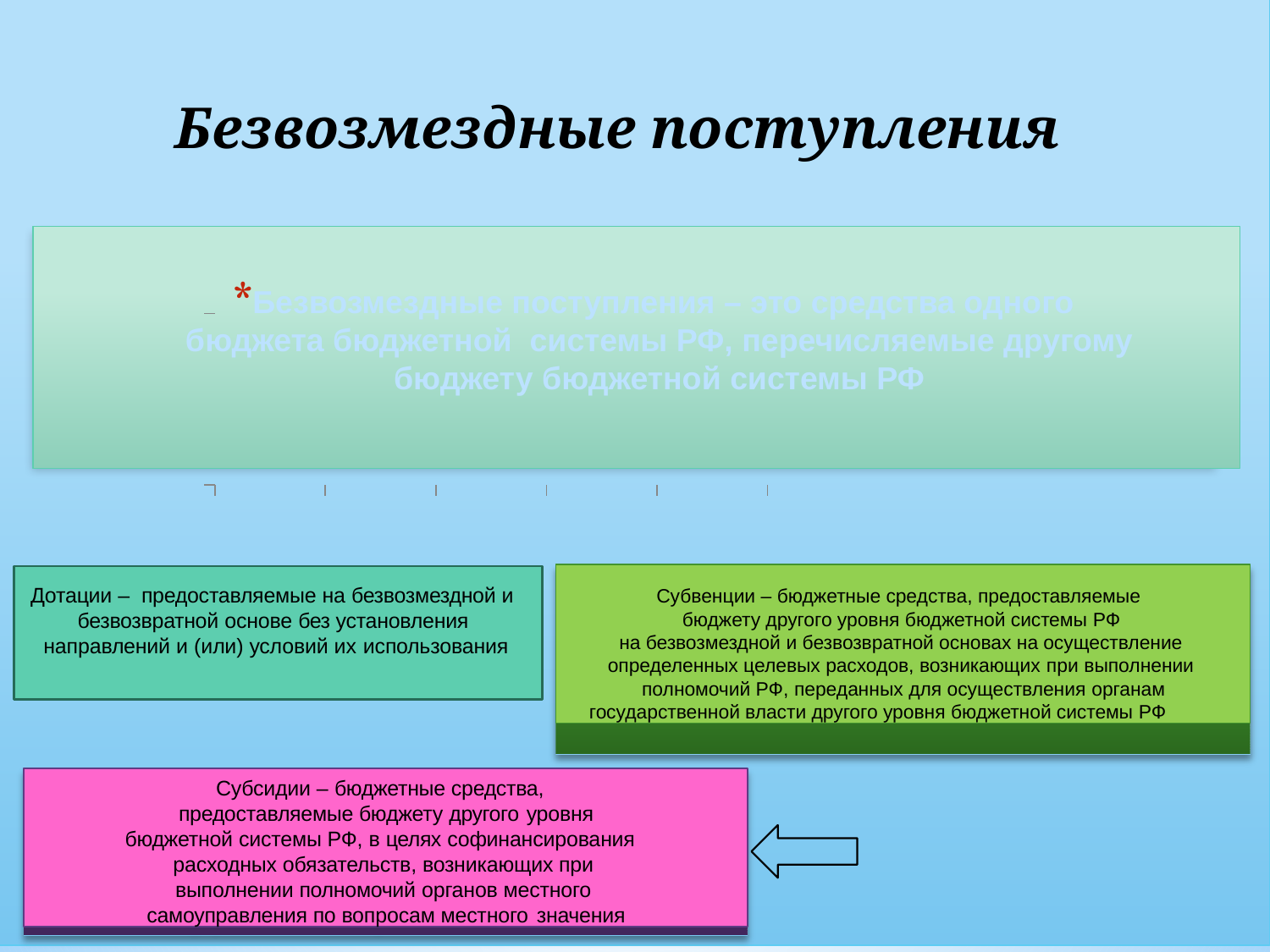

Безвозмездные поступления

# Безвозмездные поступления – это средства одного бюджета бюджетной  системы РФ, перечисляемые другому бюджету бюджетной системы РФ

Субвенции – бюджетные средства, предоставляемые  бюджету другого уровня бюджетной системы РФ
на безвозмездной и безвозвратной основах на осуществление  определенных целевых расходов, возникающих при выполнении  полномочий РФ, переданных для осуществления органам
государственной власти другого уровня бюджетной системы РФ

Дотации –  предоставляемые на безвозмездной и  безвозвратной основе без установления  направлений и (или) условий их использования

Субсидии – бюджетные средства,  предоставляемые бюджету другого уровня
бюджетной системы РФ, в целях софинансирования  расходных обязательств, возникающих при  выполнении полномочий органов местного  самоуправления по вопросам местного значения